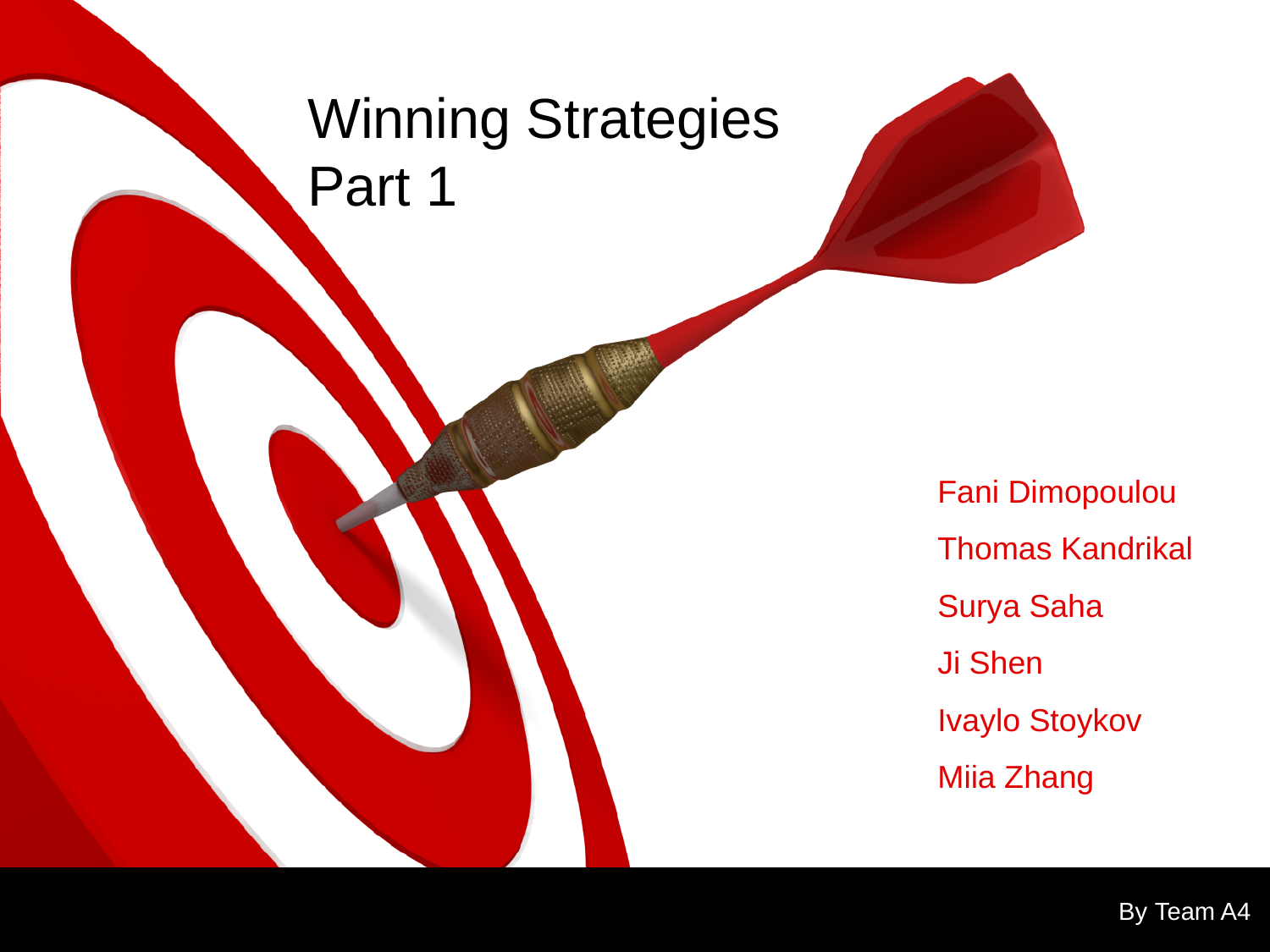

Winning Strategies Part 1
Fani Dimopoulou
Thomas Kandrikal
Surya Saha
Ji Shen
Ivaylo Stoykov
Miia Zhang
By Team A4